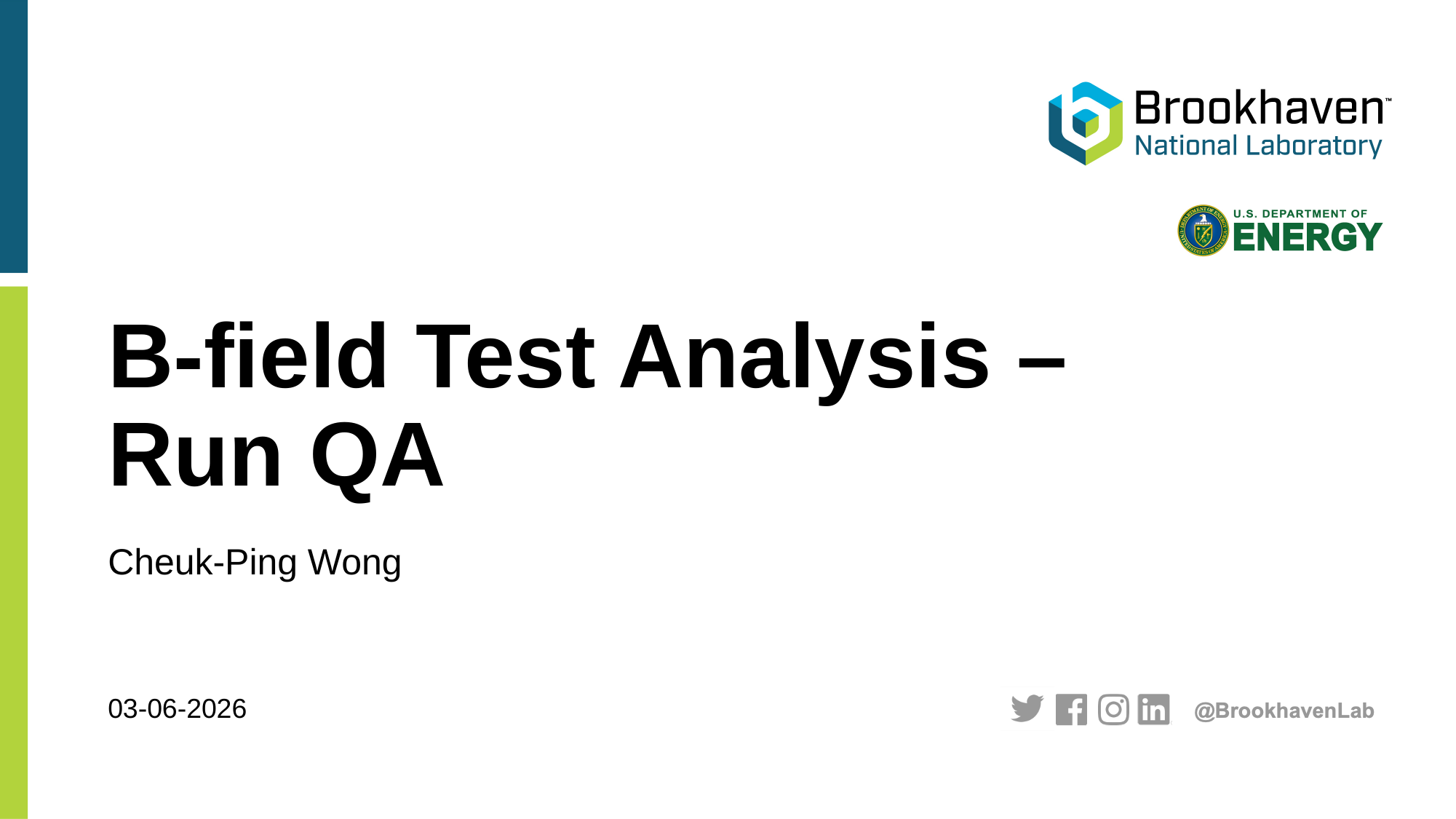

# B-field Test Analysis – Run QA
Cheuk-Ping Wong
03-06-2026